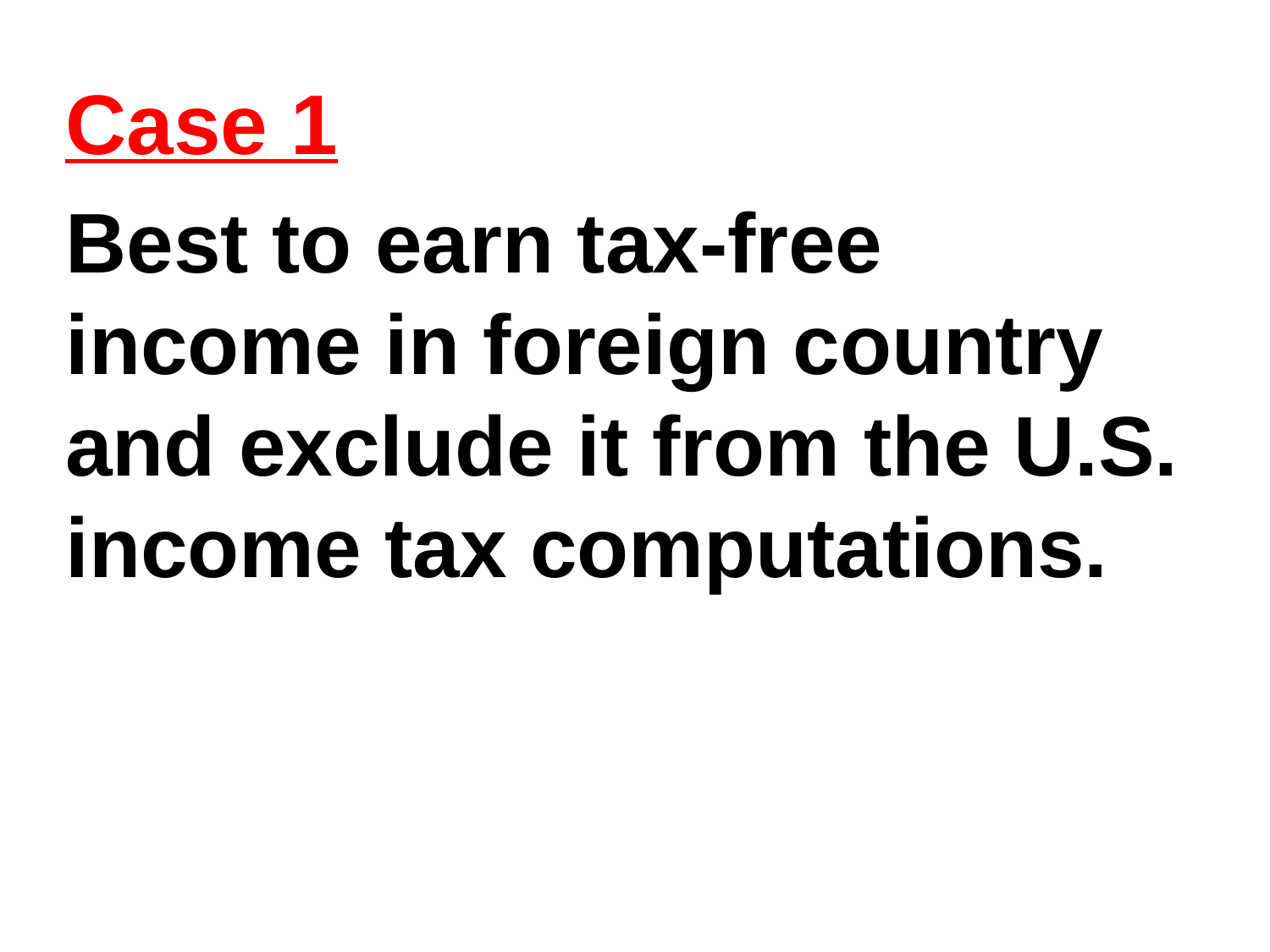

Case 1
Best to earn tax-free income in foreign country and exclude it from the U.S. income tax computations.